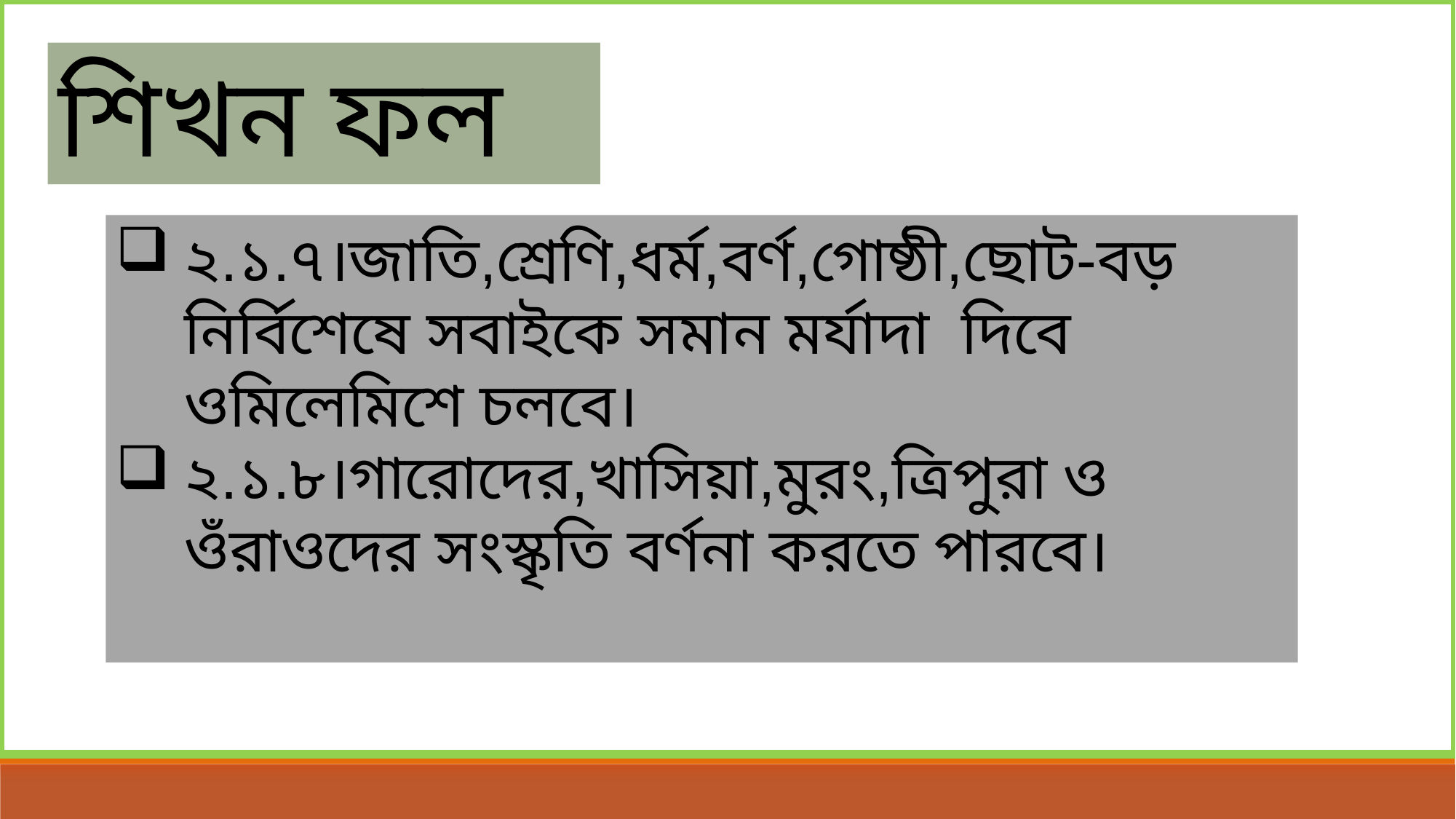

শিখন ফল
২.১.৭।জাতি,শ্রেণি,ধর্ম,বর্ণ,গোষ্ঠী,ছোট-বড় নির্বিশেষে সবাইকে সমান মর্যাদা  দিবে ওমিলেমিশে চলবে।
২.১.৮।গারোদের,খাসিয়া,মুরং,ত্রিপুরা ও ওঁরাওদের সংস্কৃতি বর্ণনা করতে পারবে।